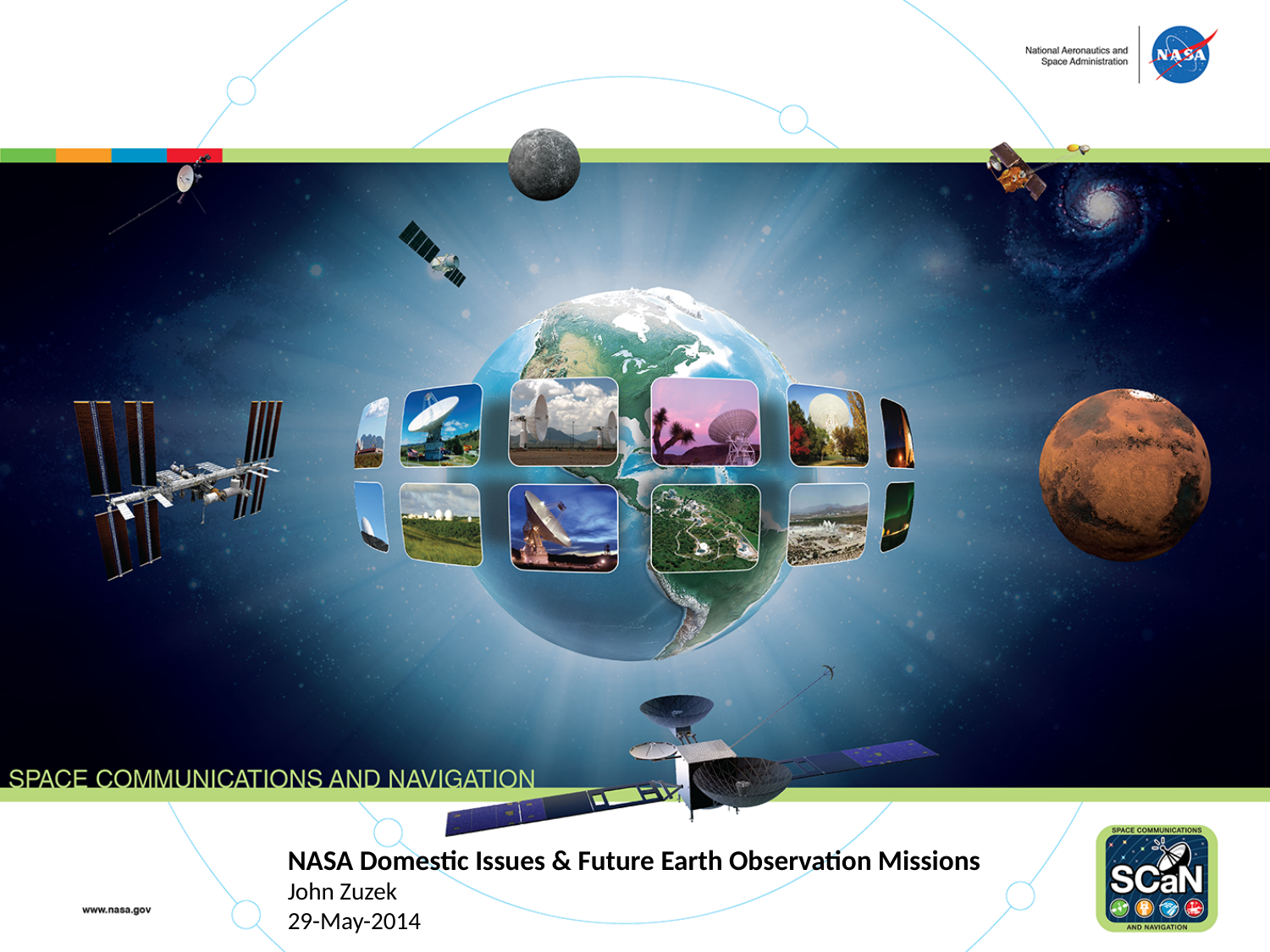

NASA Domestic Issues & Future Earth Observation Missions
John Zuzek
29-May-2014